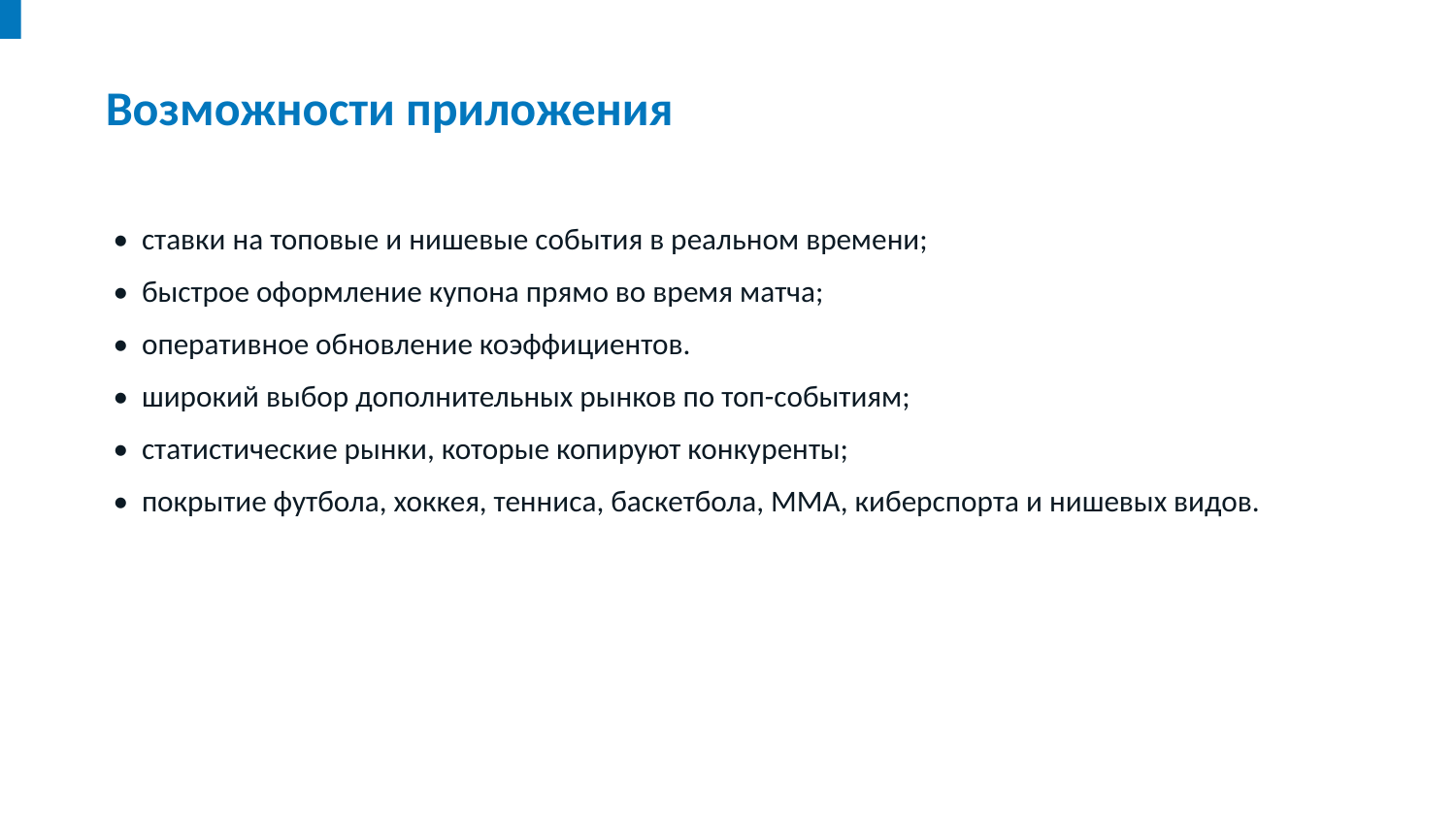

Возможности приложения
•  ставки на топовые и нишевые события в реальном времени;
•  быстрое оформление купона прямо во время матча;
•  оперативное обновление коэффициентов.
•  широкий выбор дополнительных рынков по топ-событиям;
•  статистические рынки, которые копируют конкуренты;
•  покрытие футбола, хоккея, тенниса, баскетбола, ММА, киберспорта и нишевых видов.